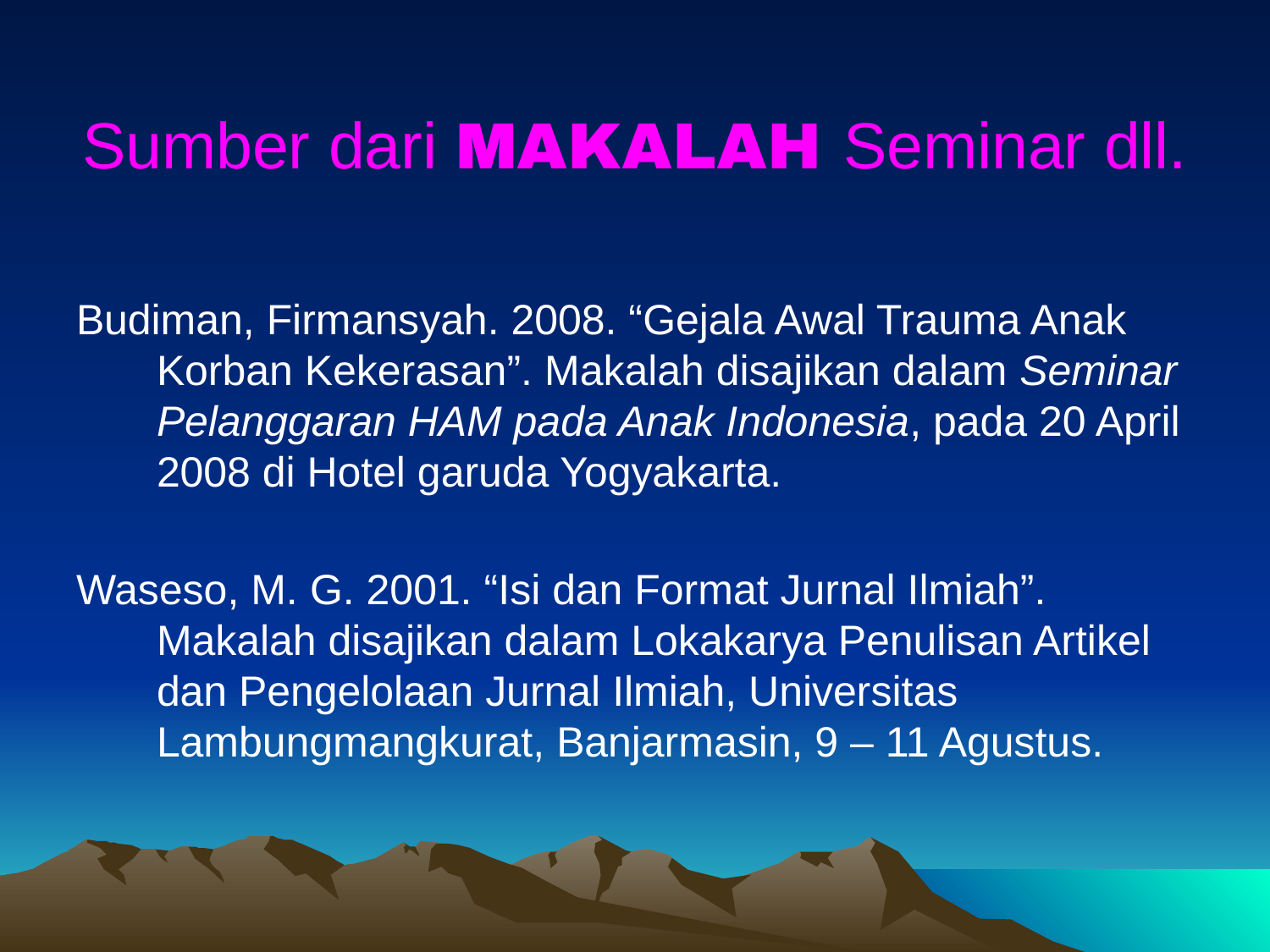

# Sumber dari MAKALAH Seminar dll.
Budiman, Firmansyah. 2008. “Gejala Awal Trauma Anak Korban Kekerasan”. Makalah disajikan dalam Seminar Pelanggaran HAM pada Anak Indonesia, pada 20 April 2008 di Hotel garuda Yogyakarta.

Waseso, M. G. 2001. “Isi dan Format Jurnal Ilmiah”. Makalah disajikan dalam Lokakarya Penulisan Artikel dan Pengelolaan Jurnal Ilmiah, Universitas Lambungmangkurat, Banjarmasin, 9 – 11 Agustus.